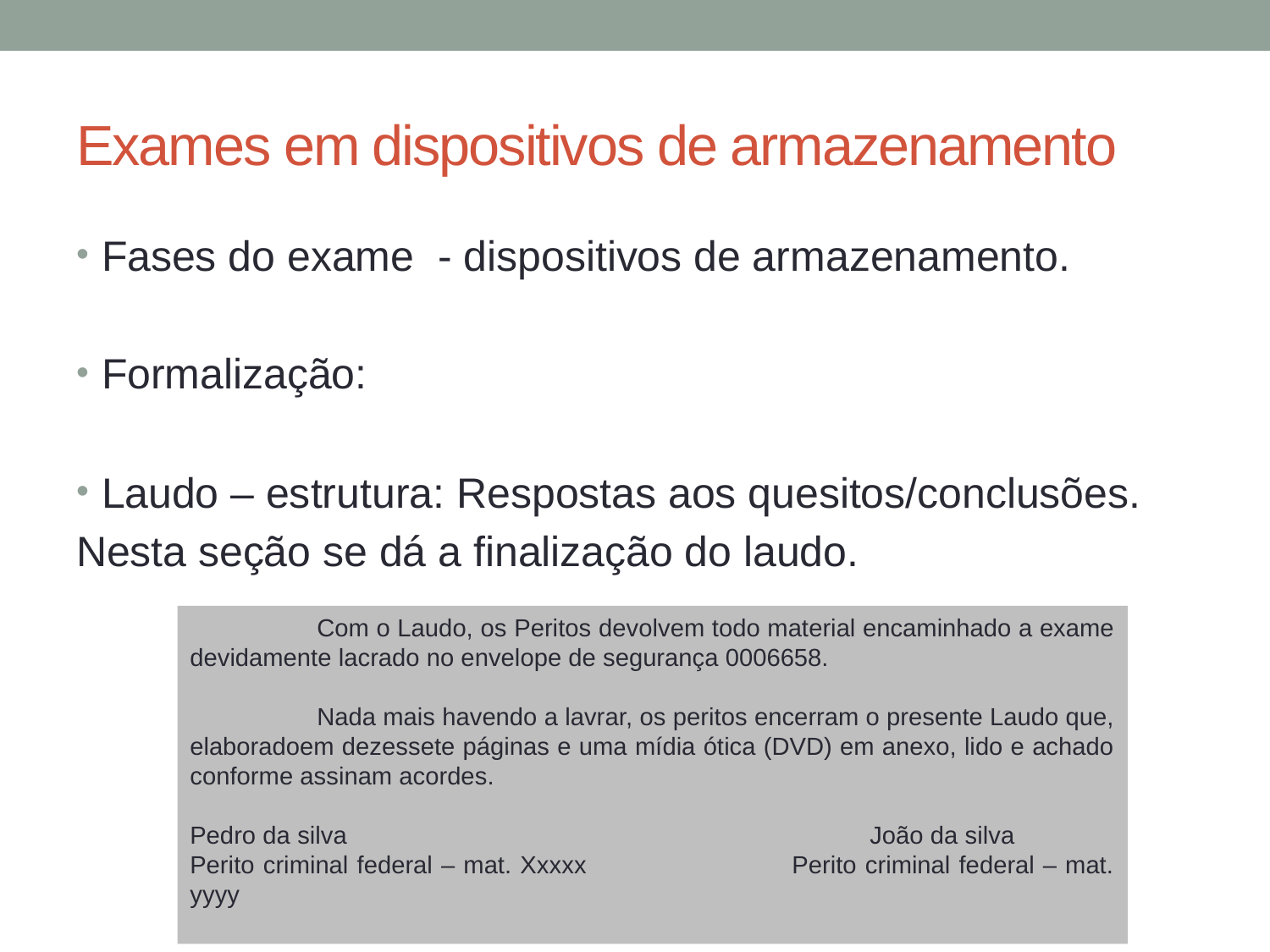

# Exames em dispositivos de armazenamento
Fases do exame  - dispositivos de armazenamento.

Formalização:

Laudo – estrutura: Respostas aos quesitos/conclusões.
Nesta seção se dá a finalização do laudo.

	Com o Laudo, os Peritos devolvem todo material encaminhado a exame devidamente lacrado no envelope de segurança 0006658.

	Nada mais havendo a lavrar, os peritos encerram o presente Laudo que, elaboradoem dezessete páginas e uma mídia ótica (DVD) em anexo, lido e achado conforme assinam acordes.

Pedro da silva                                                                           João da silva
Perito criminal federal – mat. Xxxxx                        Perito criminal federal – mat. yyyy